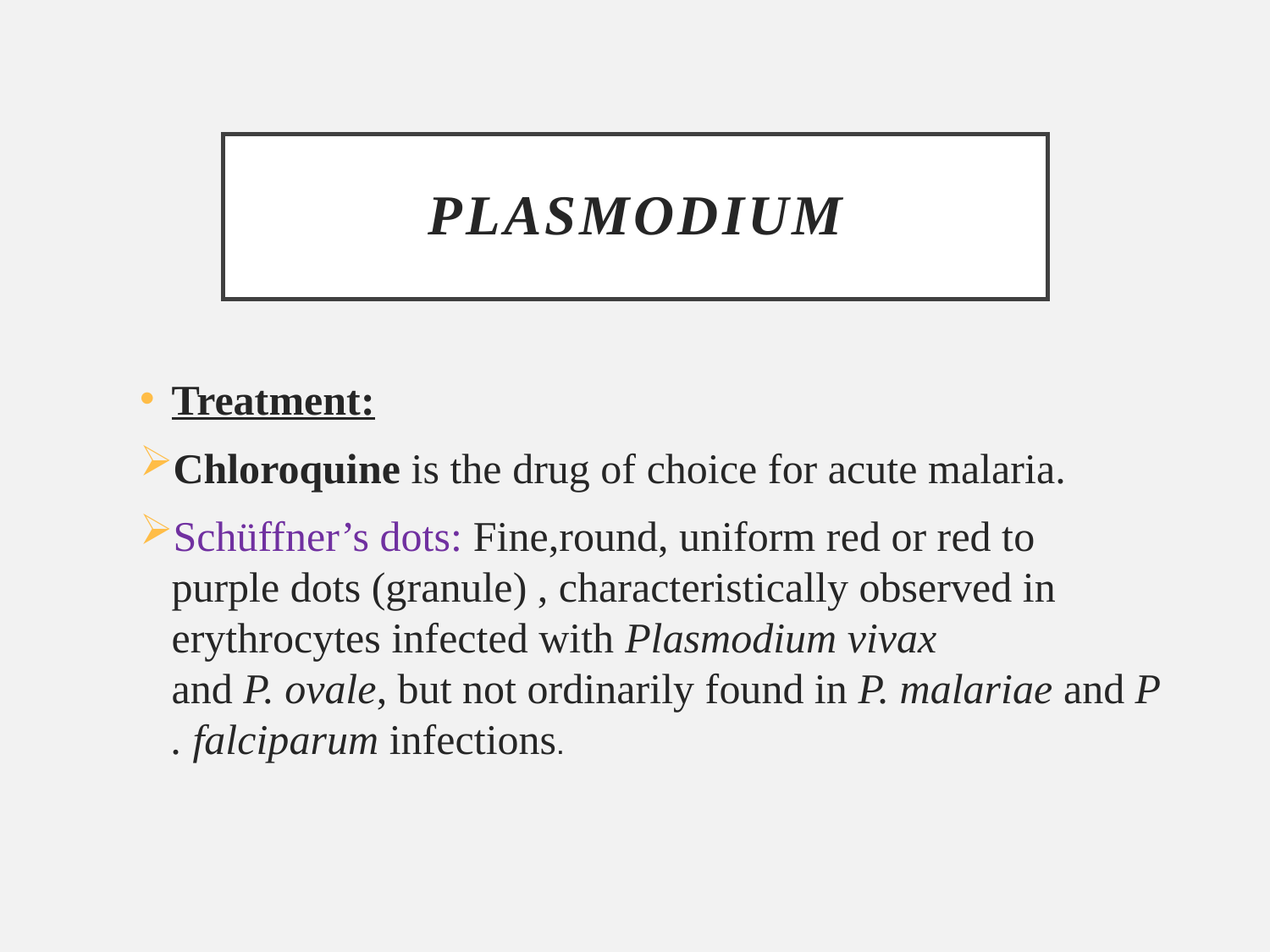

# Plasmodium
Treatment:
Chloroquine is the drug of choice for acute malaria.
Schüffner’s dots: Fine,round, uniform red or red to purple dots (granule) , characteristically observed in erythrocytes infected with Plasmodium vivax  and P. ovale, but not ordinarily found in P. malariae and P. falciparum infections.